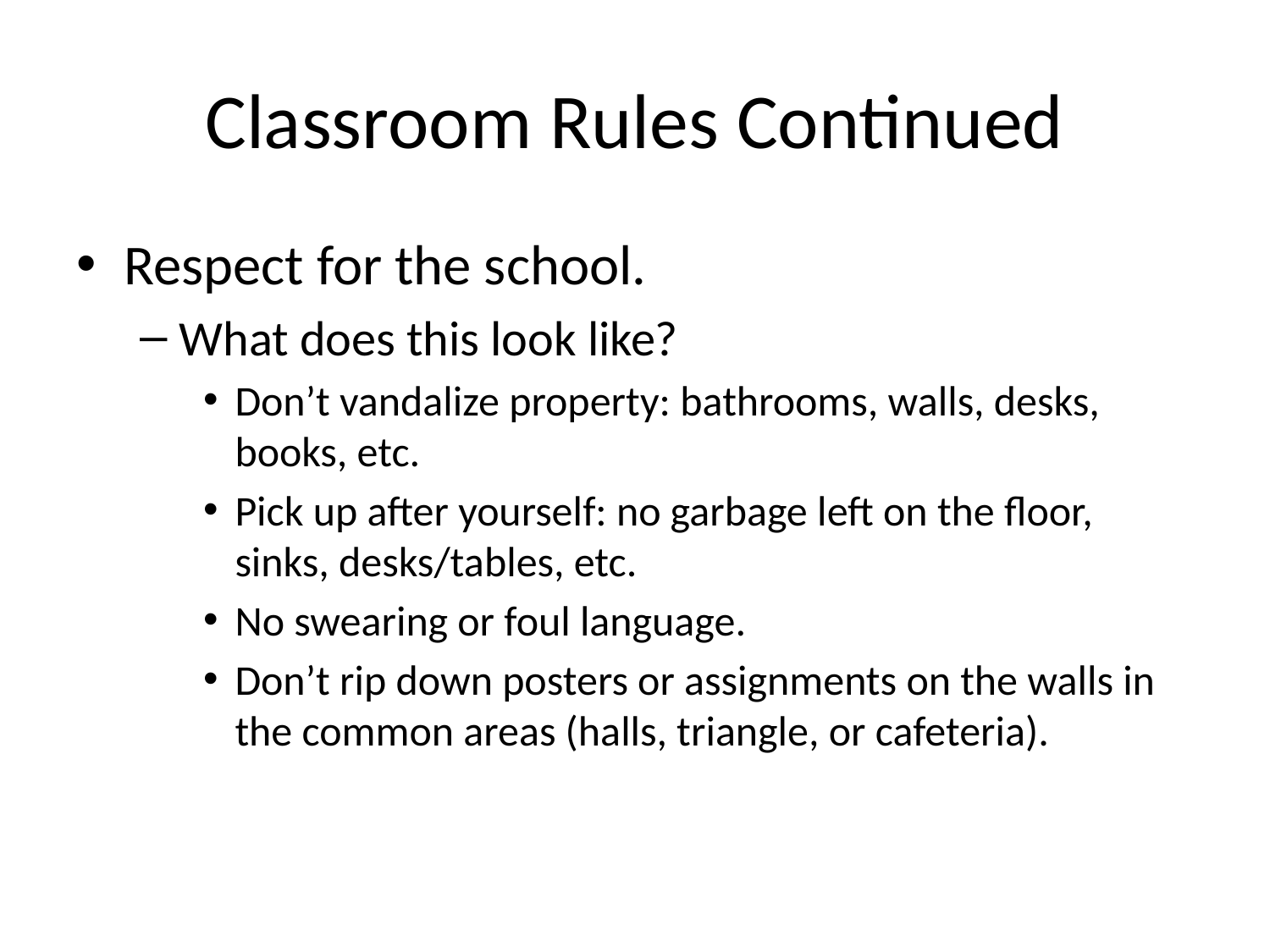

# Classroom Rules Continued
Respect for the school.
What does this look like?
Don’t vandalize property: bathrooms, walls, desks, books, etc.
Pick up after yourself: no garbage left on the floor, sinks, desks/tables, etc.
No swearing or foul language.
Don’t rip down posters or assignments on the walls in the common areas (halls, triangle, or cafeteria).